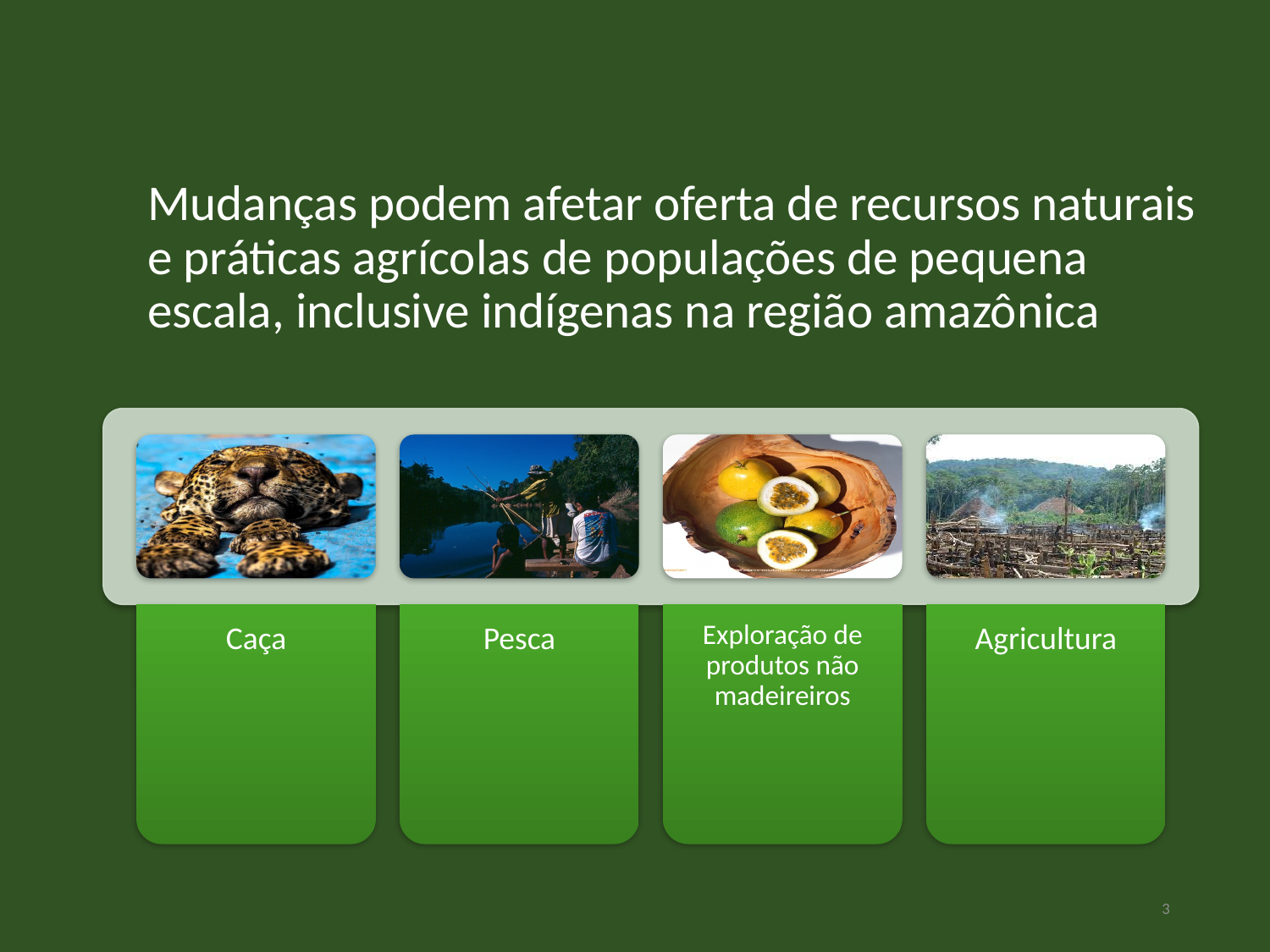

# Mudanças podem afetar oferta de recursos naturais e práticas agrícolas de populações de pequena escala, inclusive indígenas na região amazônica
Caça
Pesca
Exploração de produtos não madeireiros
Agricultura
3